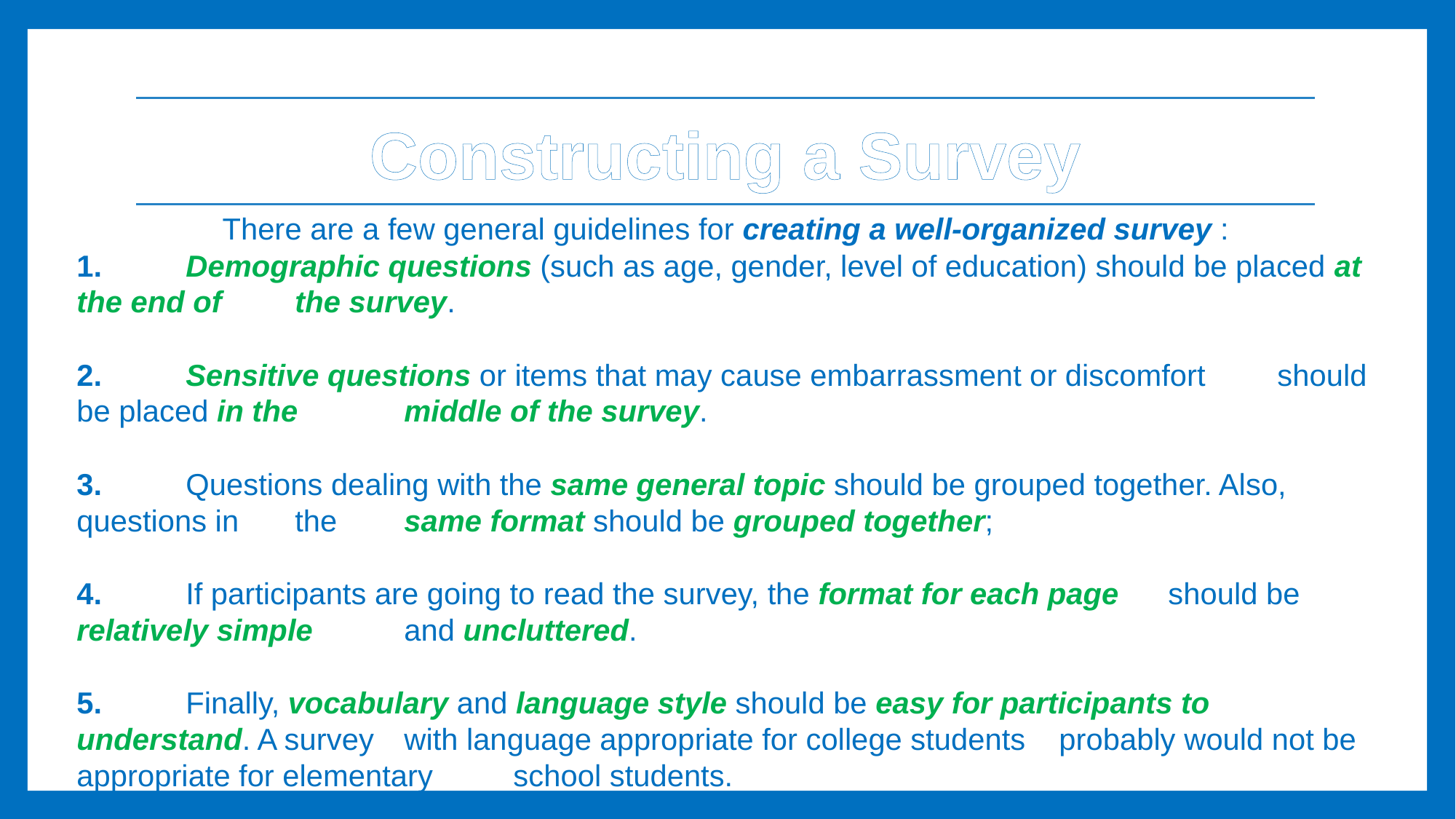

Constructing a Survey
There are a few general guidelines for creating a well-organized survey :
1. 	Demographic questions (such as age, gender, level of education) should be placed at the end of 	the survey.

2. 	Sensitive questions or items that may cause embarrassment or discomfort 	should be placed in the 	middle of the survey.

3. 	Questions dealing with the same general topic should be grouped together. Also, questions in 	the 	same format should be grouped together;

4. 	If participants are going to read the survey, the format for each page 	should be relatively simple 	and uncluttered.

5. 	Finally, vocabulary and language style should be easy for participants to understand. A survey 	with language appropriate for college students 	probably would not be appropriate for elementary 	school students.